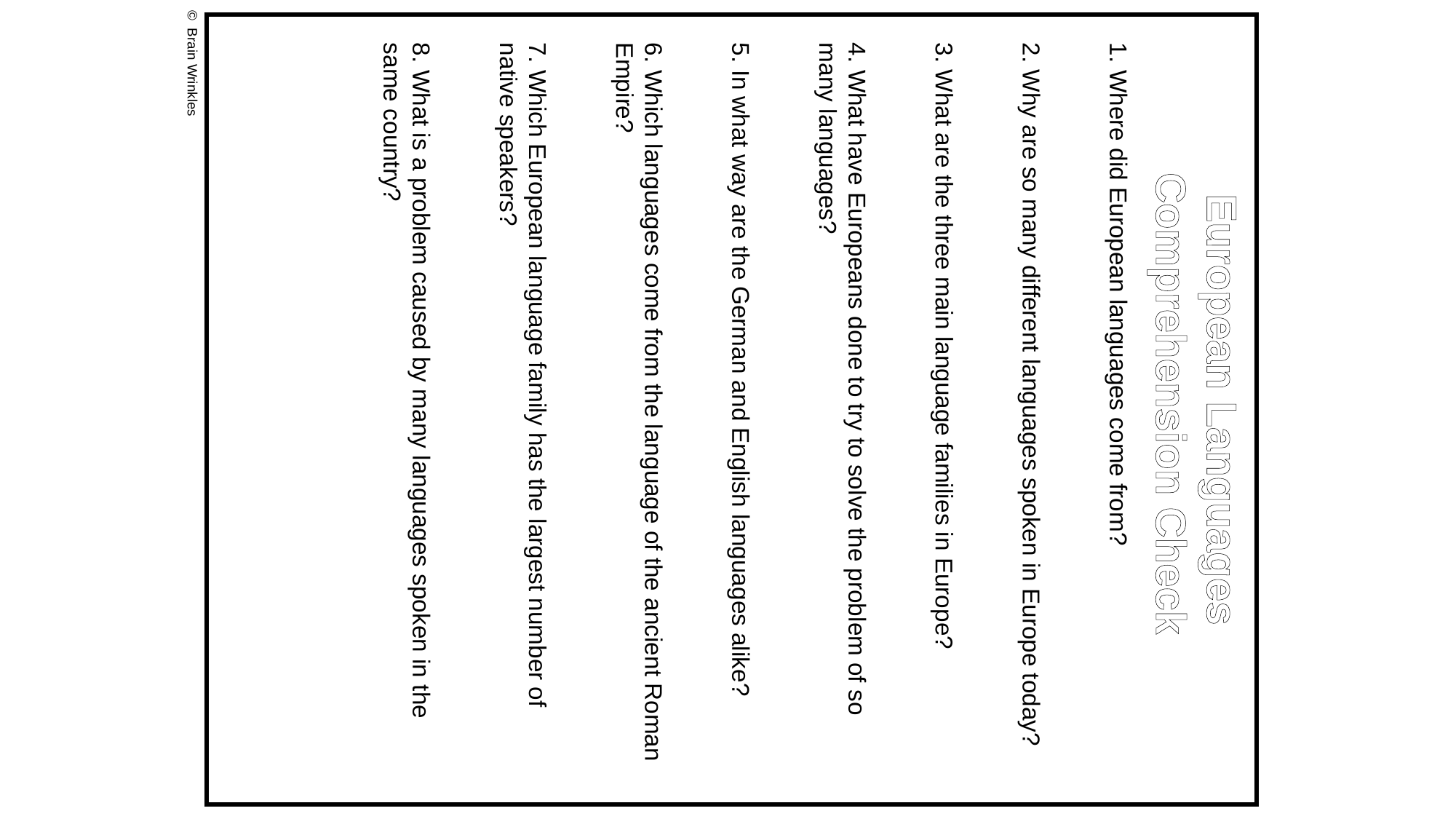

Where did European languages come from?

2. Why are so many different languages spoken in Europe today?

3. What are the three main language families in Europe?

4. What have Europeans done to try to solve the problem of so many languages?

5. In what way are the German and English languages alike?

6. Which languages come from the language of the ancient Roman Empire?

7. Which European language family has the largest number of native speakers?

8. What is a problem caused by many languages spoken in the same country?

©  Brain Wrinkles
European Languages
Comprehension Check